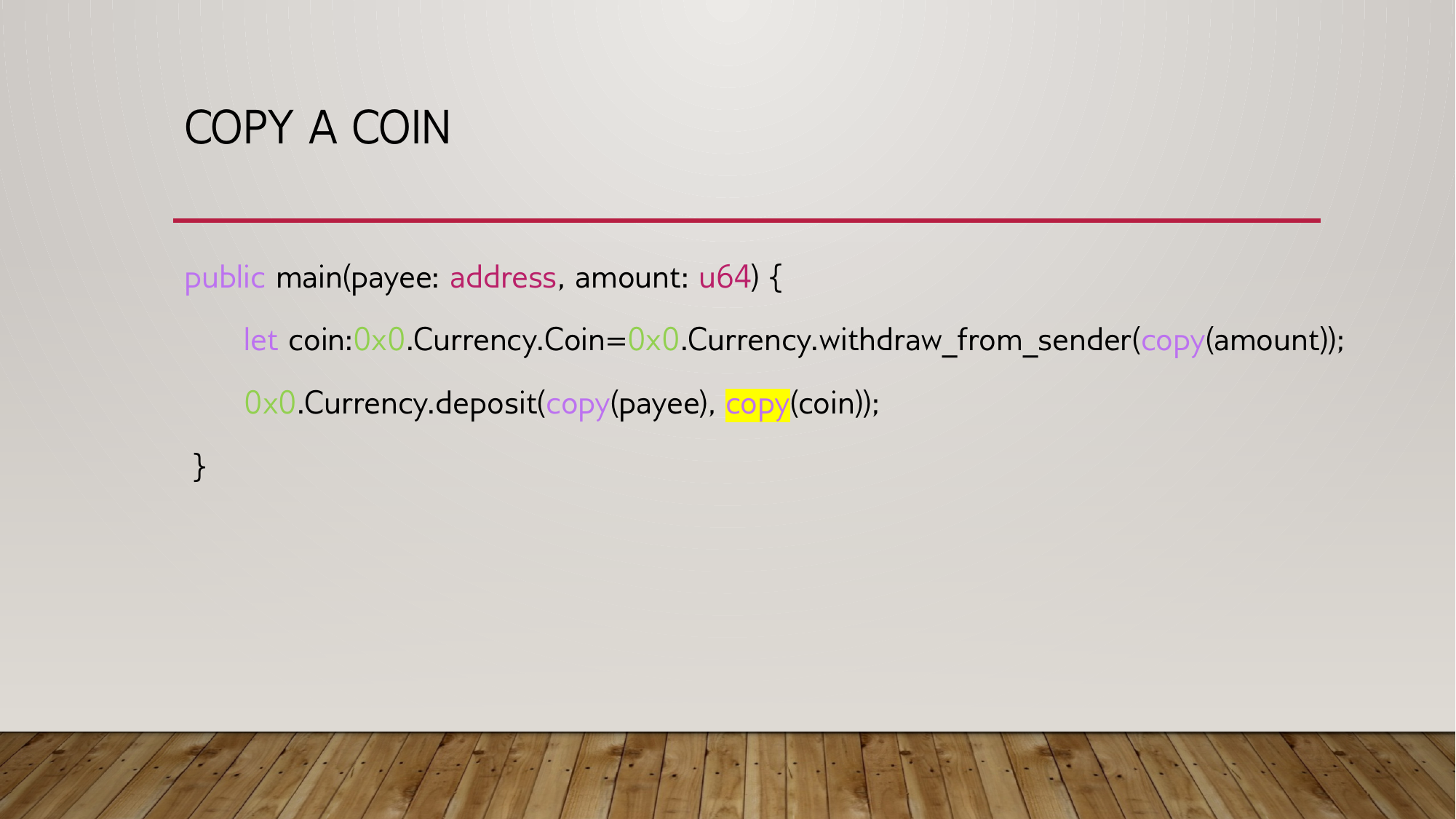

# Copy a coin
public main(payee: address, amount: u64) {
      let coin:0x0.Currency.Coin=0x0.Currency.withdraw_from_sender(copy(amount));
      0x0.Currency.deposit(copy(payee), copy(coin));
 }